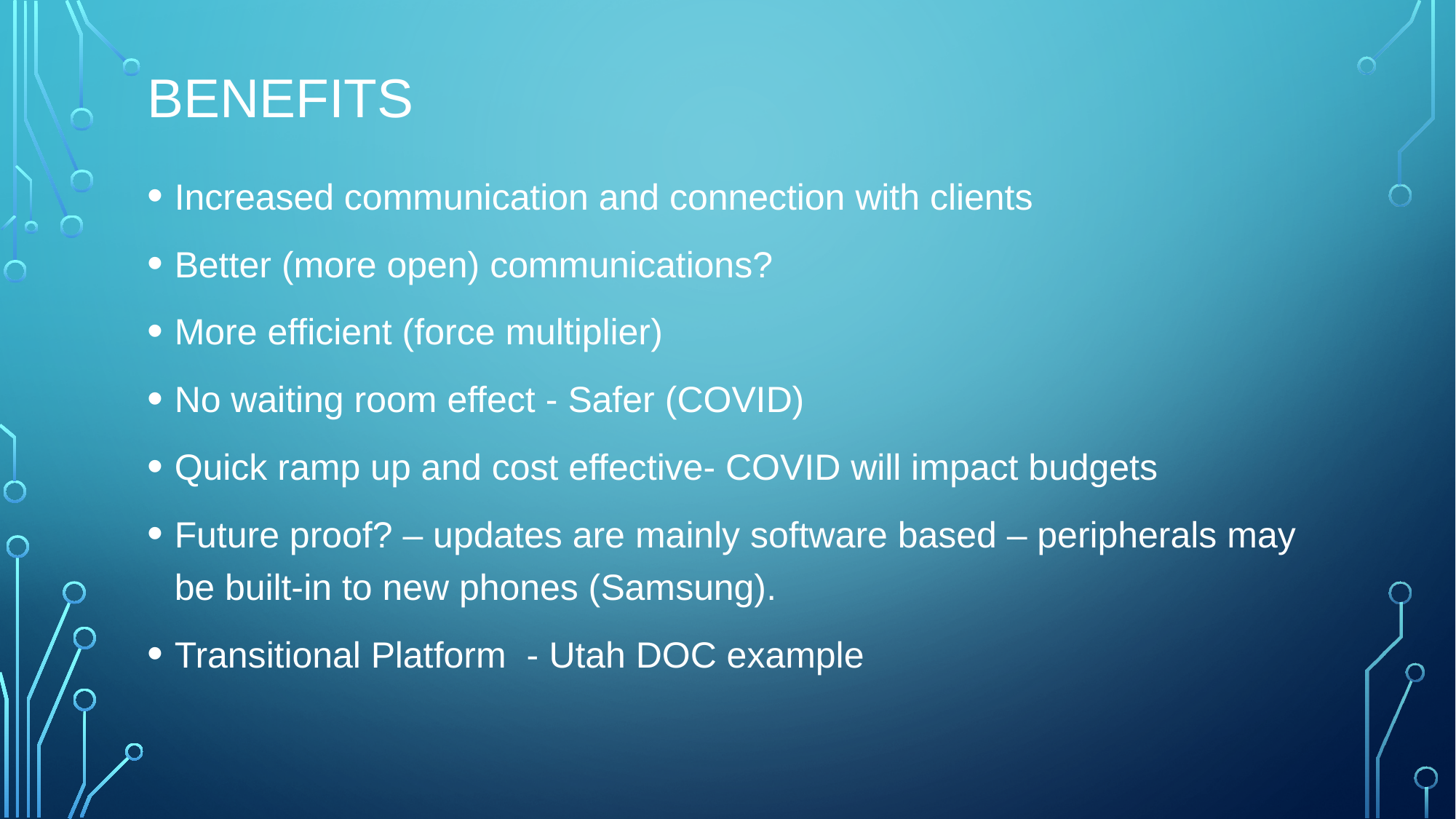

# Benefits
Increased communication and connection with clients
Better (more open) communications?
More efficient (force multiplier)
No waiting room effect - Safer (COVID)
Quick ramp up and cost effective- COVID will impact budgets
Future proof? – updates are mainly software based – peripherals may be built-in to new phones (Samsung).
Transitional Platform  - Utah DOC example